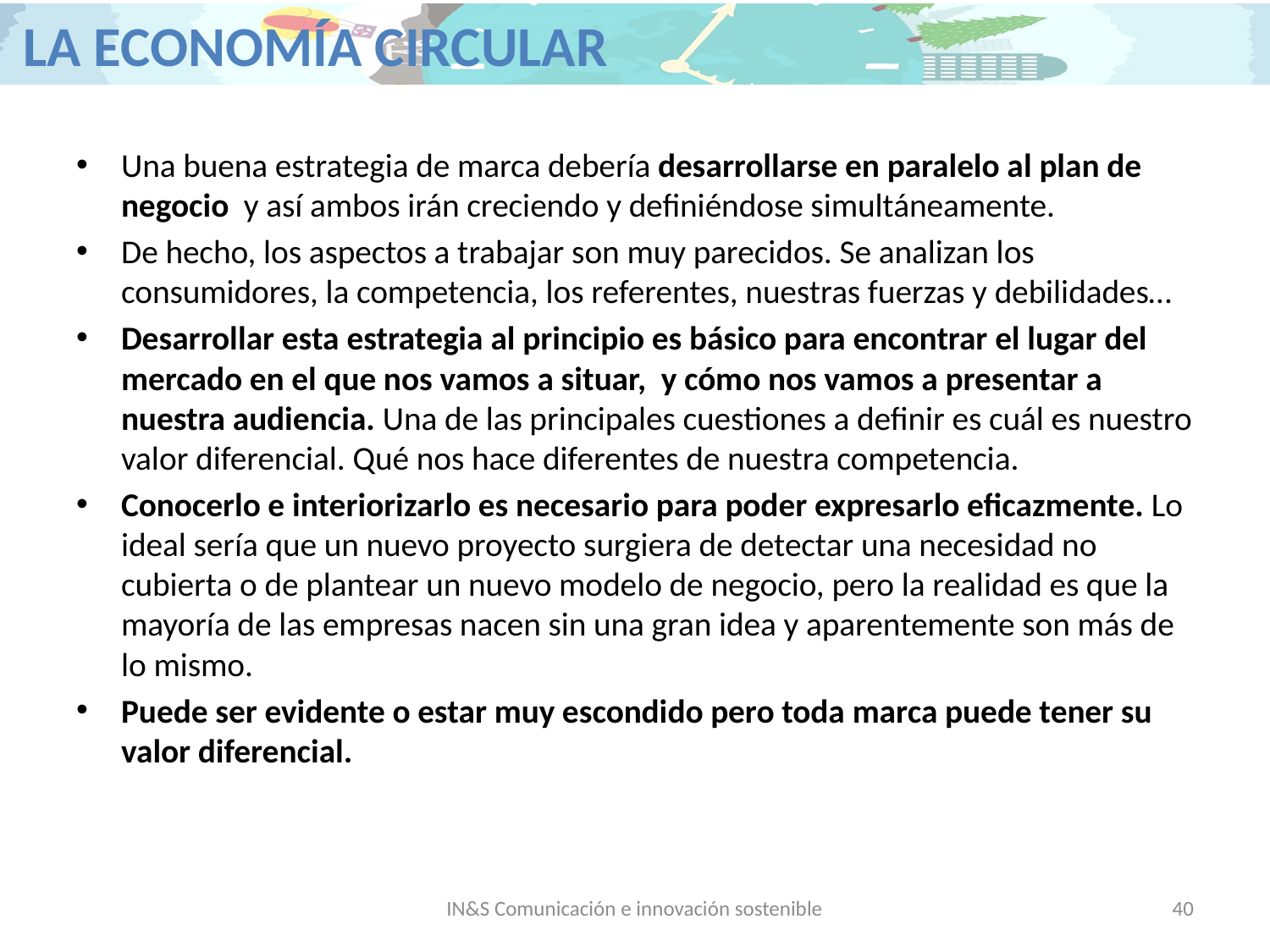

Una buena estrategia de marca debería desarrollarse en paralelo al plan de negocio  y así ambos irán creciendo y definiéndose simultáneamente.
De hecho, los aspectos a trabajar son muy parecidos. Se analizan los consumidores, la competencia, los referentes, nuestras fuerzas y debilidades…
Desarrollar esta estrategia al principio es básico para encontrar el lugar del mercado en el que nos vamos a situar,  y cómo nos vamos a presentar a nuestra audiencia. Una de las principales cuestiones a definir es cuál es nuestro valor diferencial. Qué nos hace diferentes de nuestra competencia.
Conocerlo e interiorizarlo es necesario para poder expresarlo eficazmente. Lo ideal sería que un nuevo proyecto surgiera de detectar una necesidad no cubierta o de plantear un nuevo modelo de negocio, pero la realidad es que la mayoría de las empresas nacen sin una gran idea y aparentemente son más de lo mismo.
Puede ser evidente o estar muy escondido pero toda marca puede tener su valor diferencial.

IN&S Comunicación e innovación sostenible
40